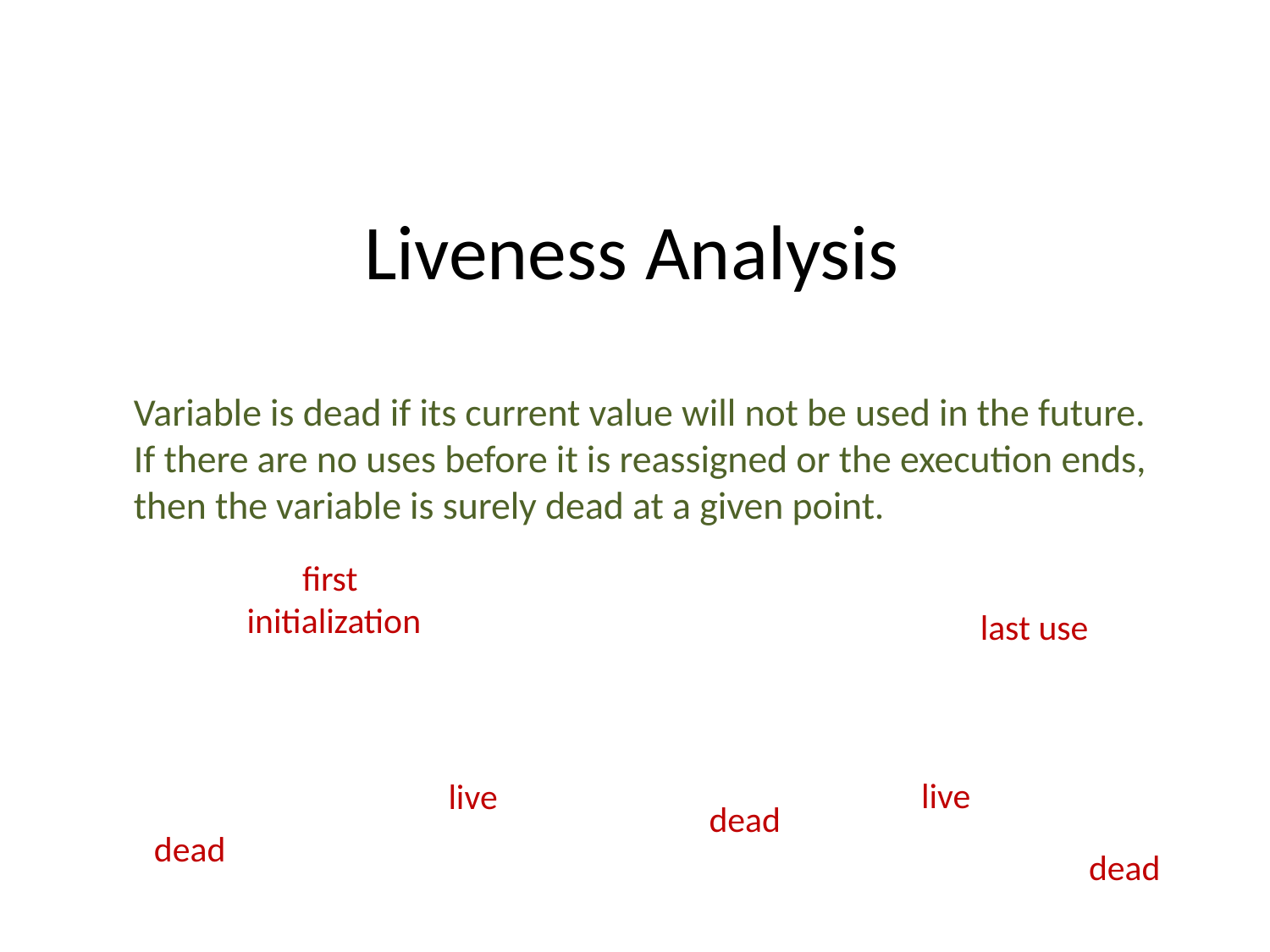

# Liveness Analysis
Variable is dead if its current value will not be used in the future.
If there are no uses before it is reassigned or the execution ends, then the variable is surely dead at a given point.
first
initialization
last use
live
live
dead
dead
dead